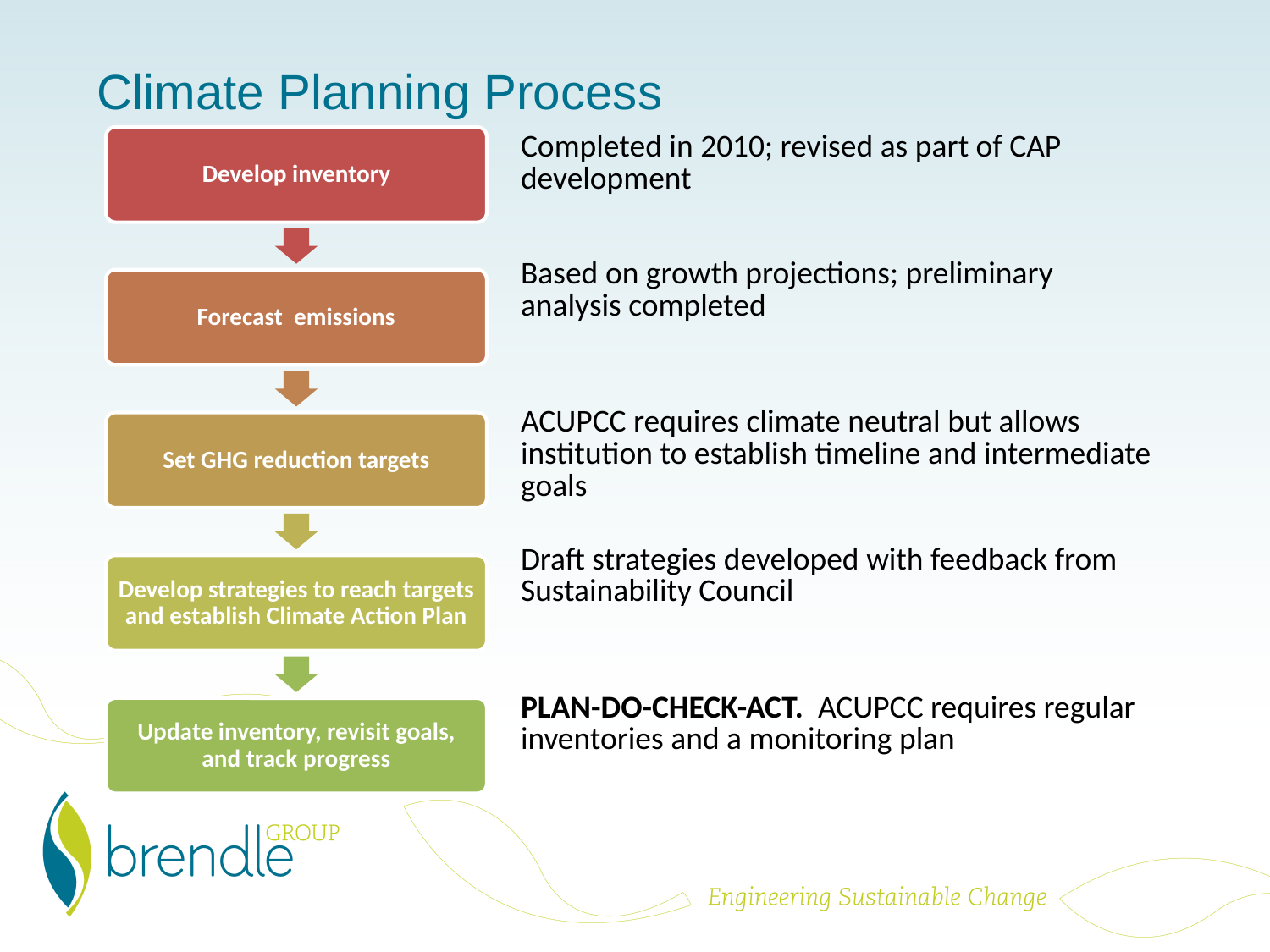

Climate Planning Process
Develop inventory

Forecast  emissions

Set GHG reduction targets

Develop strategies to reach targets and establish Climate Action Plan

Update inventory, revisit goals, and track progress
| Completed in 2010; revised as part of CAP development |
| --- |
| Based on growth projections; preliminary analysis completed |
| ACUPCC requires climate neutral but allows institution to establish timeline and intermediate goals |
| Draft strategies developed with feedback from Sustainability Council |
| PLAN-DO-CHECK-ACT. ACUPCC requires regular inventories and a monitoring plan |